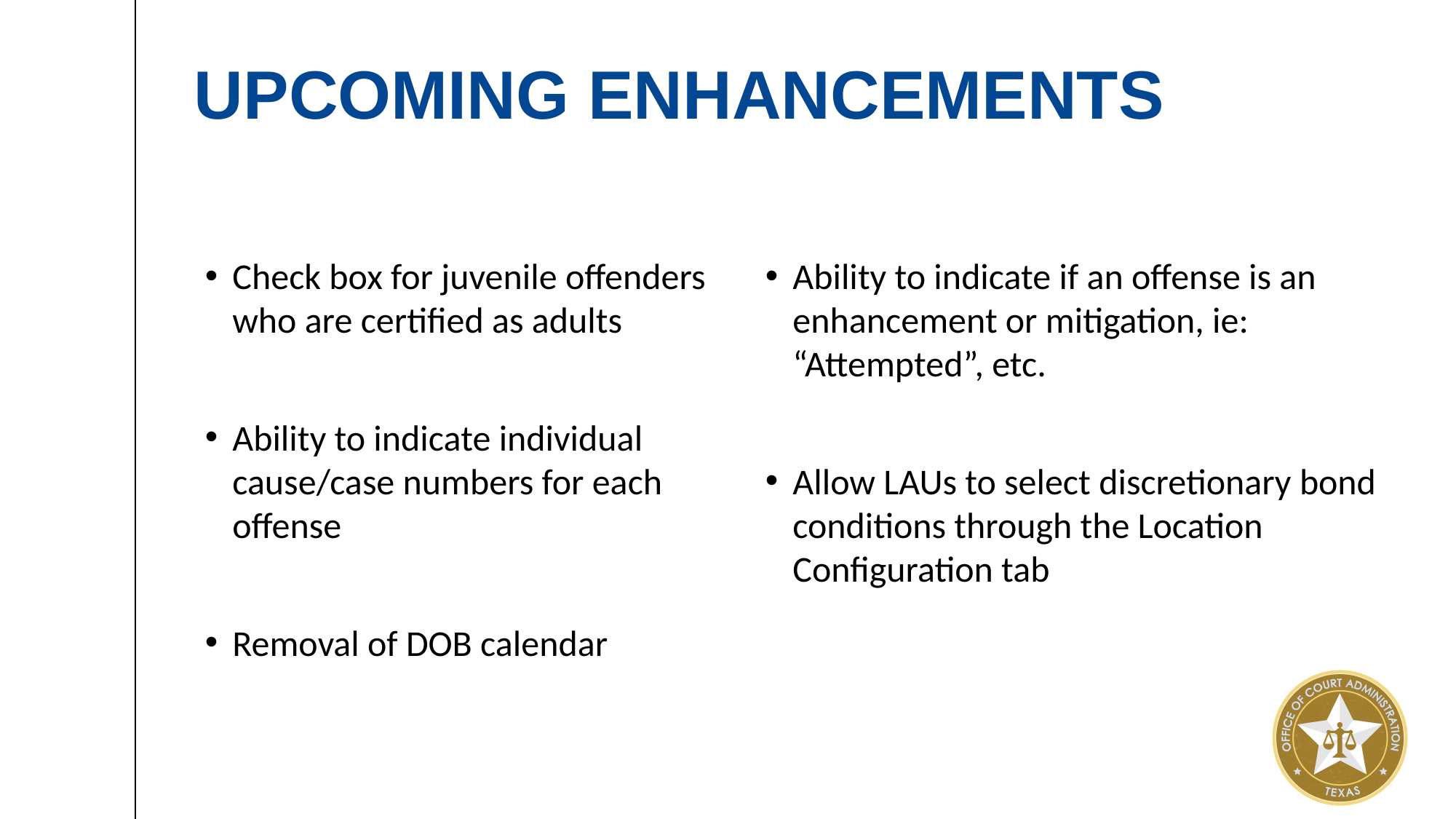

# Upcoming Enhancements

Check box for juvenile offenders who are certified as adults

Ability to indicate individual cause/case numbers for each offense

Removal of DOB calendar

Ability to indicate if an offense is an enhancement or mitigation, ie: “Attempted”, etc.

Allow LAUs to select discretionary bond conditions through the Location Configuration tab